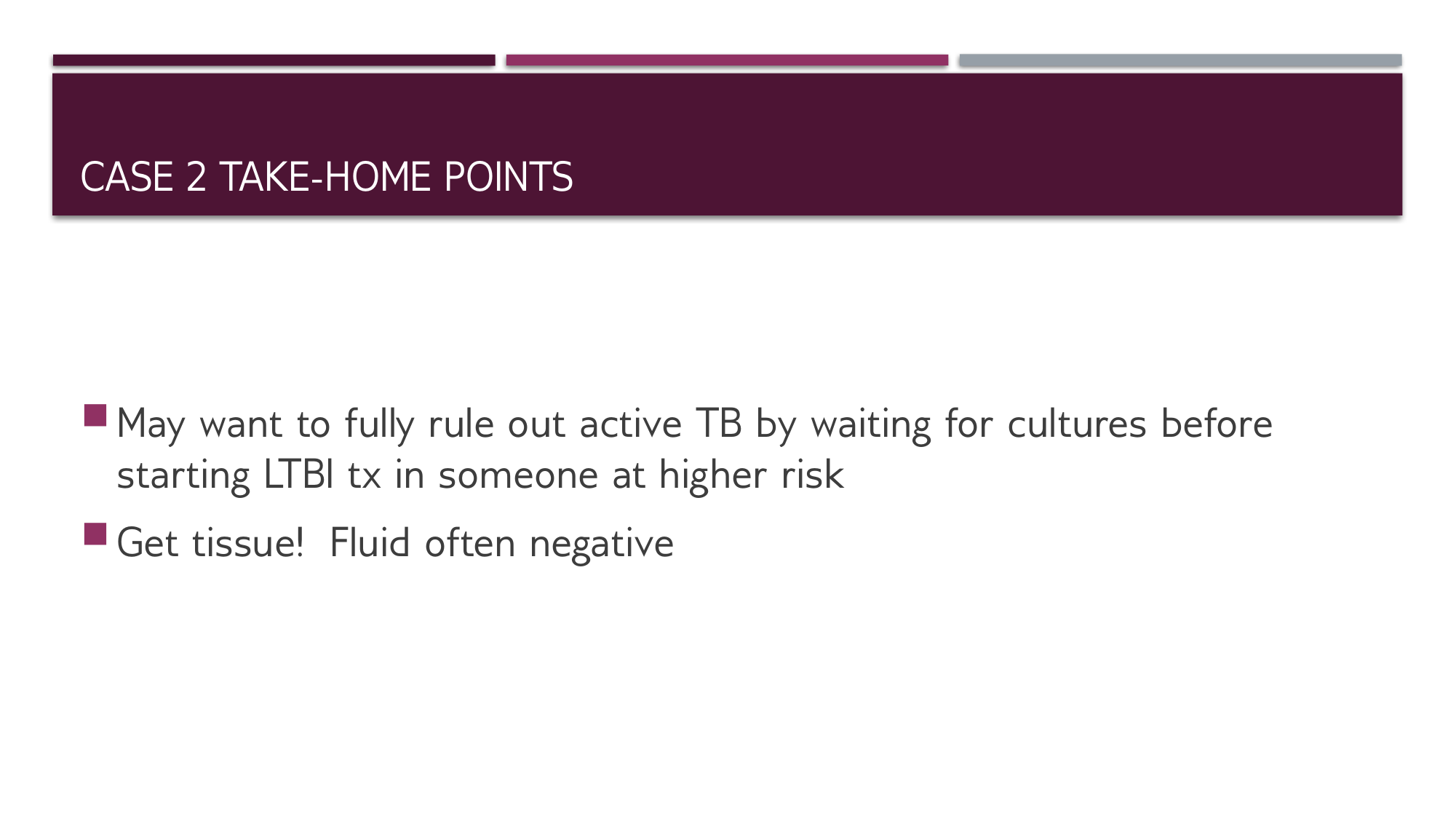

# Case 2 Take-home points
May want to fully rule out active TB by waiting for cultures before starting LTBI tx in someone at higher risk
Get tissue!  Fluid often negative